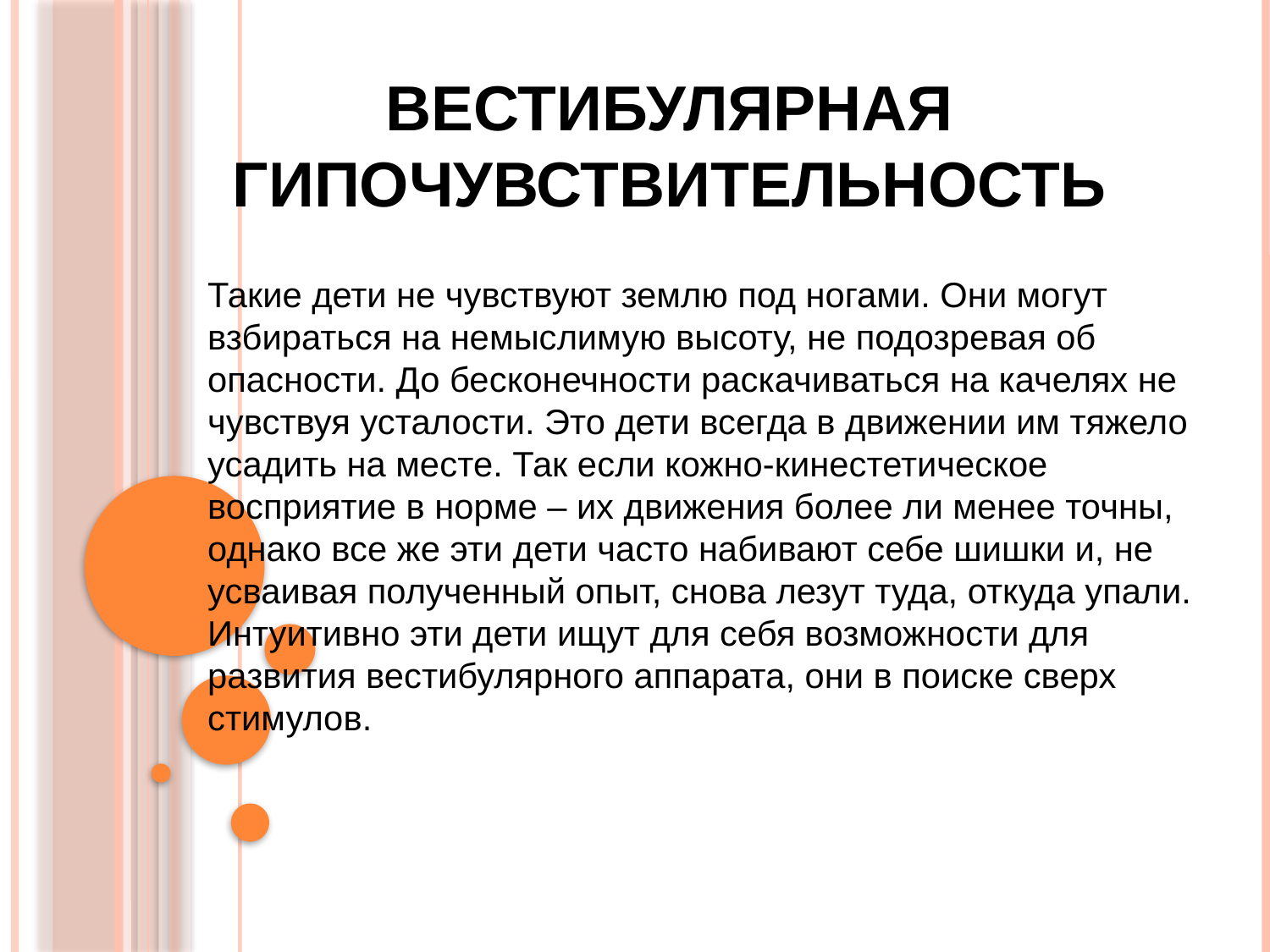

# Вестибулярная гипочувствительность
Такие дети не чувствуют землю под ногами. Они могут взбираться на немыслимую высоту, не подозревая об опасности. До бесконечности раскачиваться на качелях не чувствуя усталости. Это дети всегда в движении им тяжело усадить на месте. Так если кожно-кинестетическое восприятие в норме – их движения более ли менее точны, однако все же эти дети часто набивают себе шишки и, не усваивая полученный опыт, снова лезут туда, откуда упали. Интуитивно эти дети ищут для себя возможности для развития вестибулярного аппарата, они в поиске сверх стимулов.